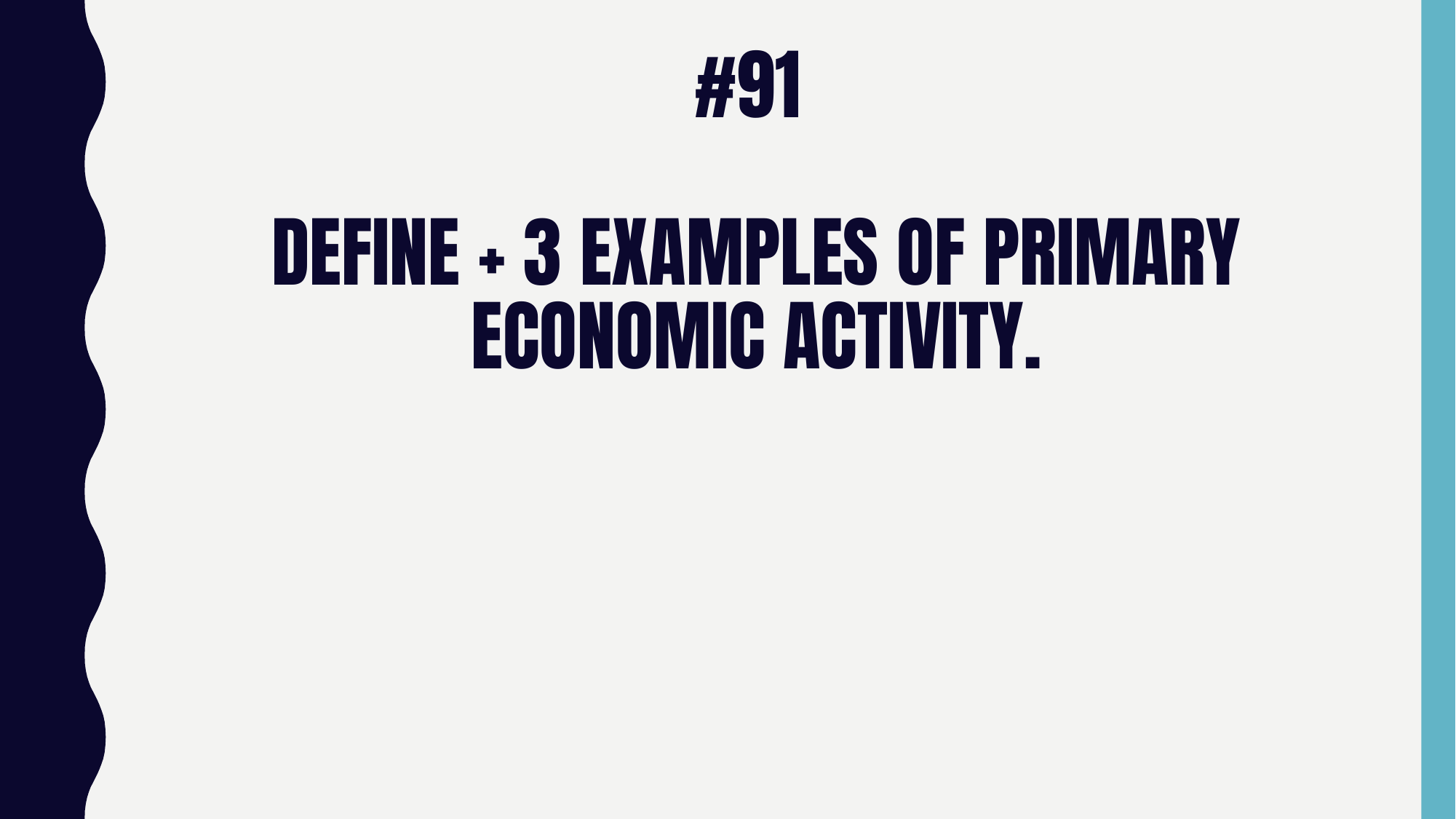

# #91 DEFINE + 3 EXAMPLES OF PRIMARY ECONOMIC ACTIVITY.